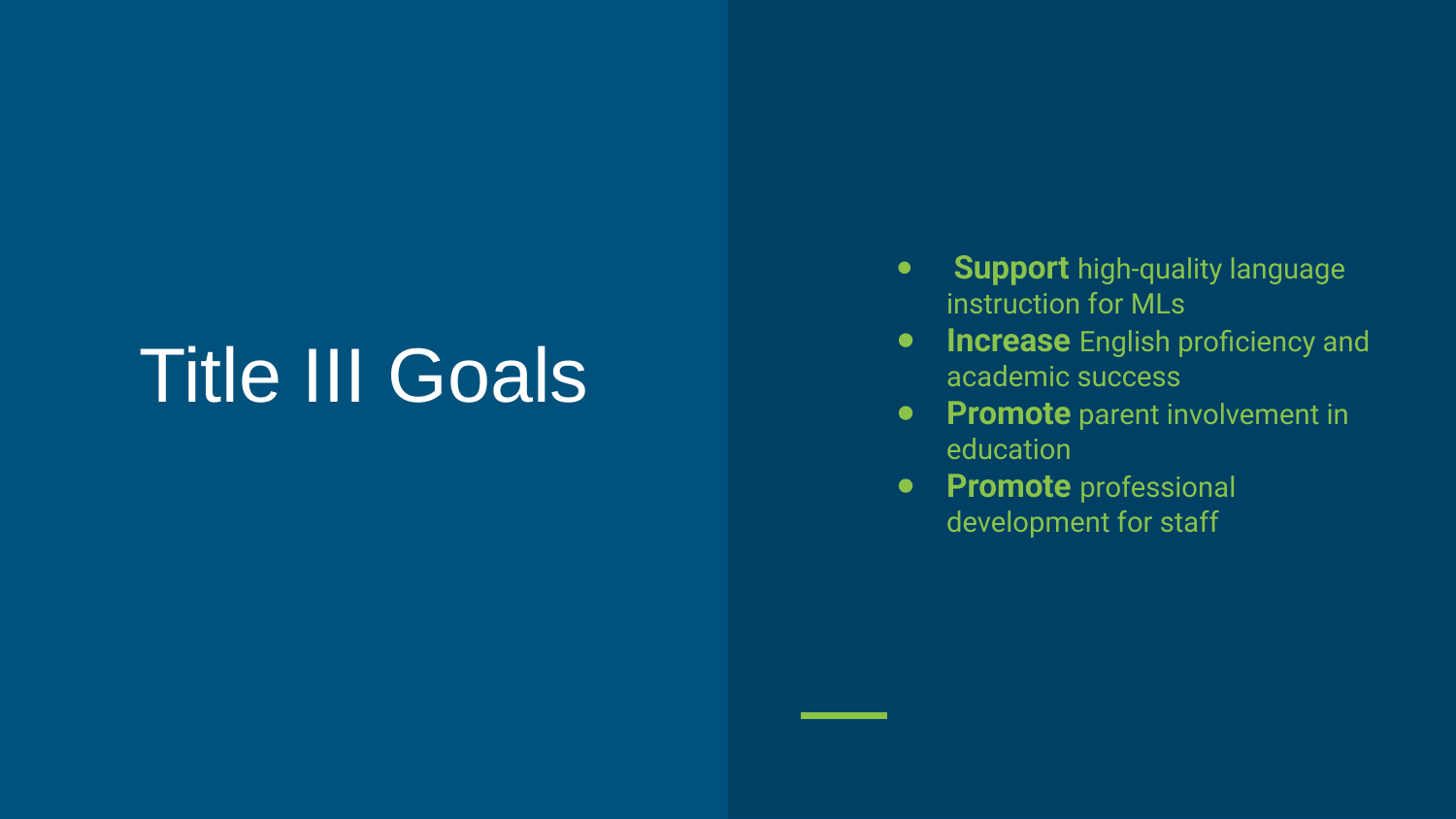

Support high-quality language instruction for MLs
Increase English proficiency and academic success
Promote parent involvement in education
Promote professional development for staff

# Title III Goals